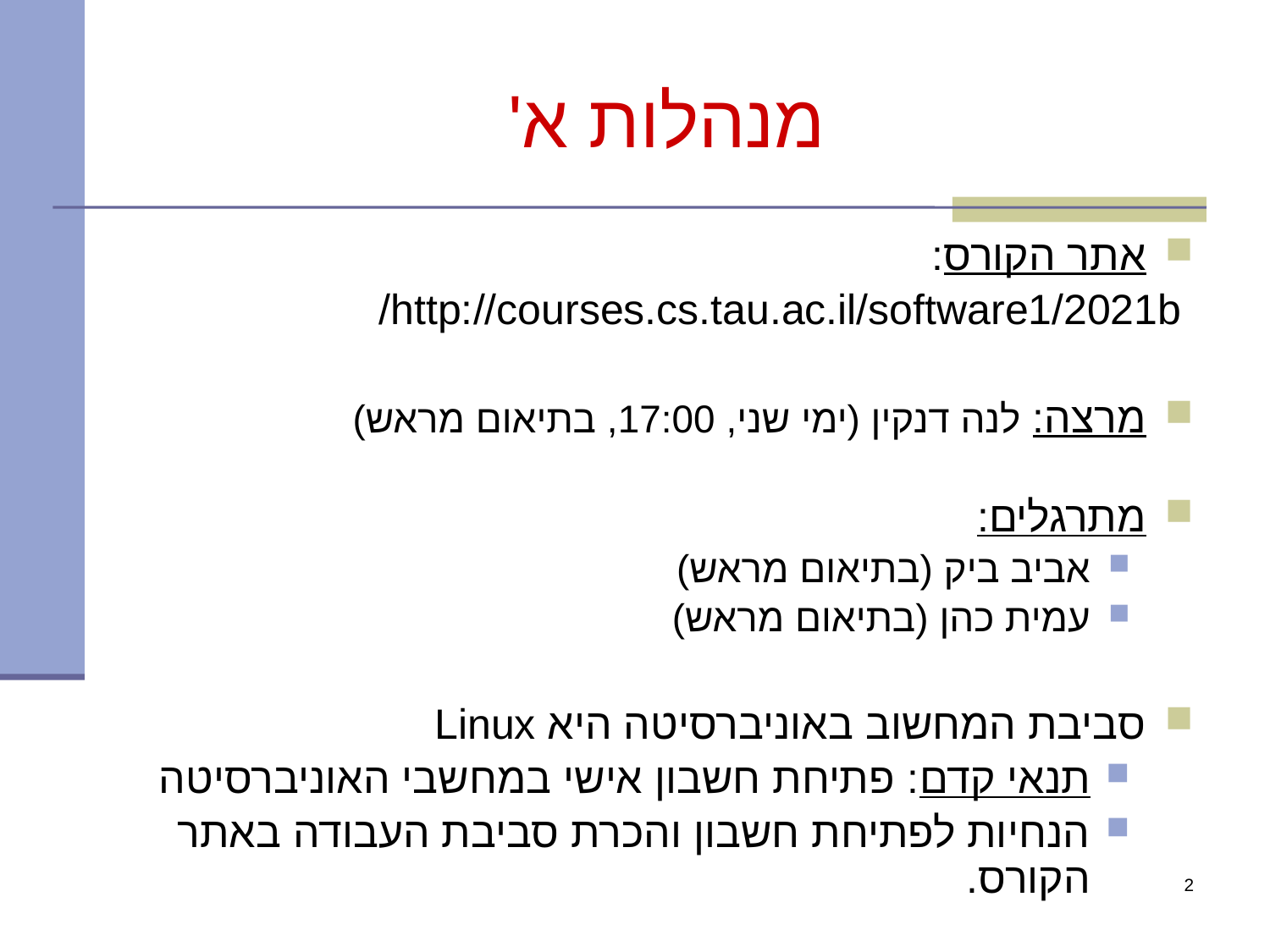

# מנהלות א'
אתר הקורס:
	 http://courses.cs.tau.ac.il/software1/2021b/

מרצה: לנה דנקין (ימי שני, 17:00, בתיאום מראש)

מתרגלים:
אביב ביק (בתיאום מראש)
עמית כהן (בתיאום מראש)

סביבת המחשוב באוניברסיטה היא Linux
תנאי קדם: פתיחת חשבון אישי במחשבי האוניברסיטה
הנחיות לפתיחת חשבון והכרת סביבת העבודה באתר הקורס.

2